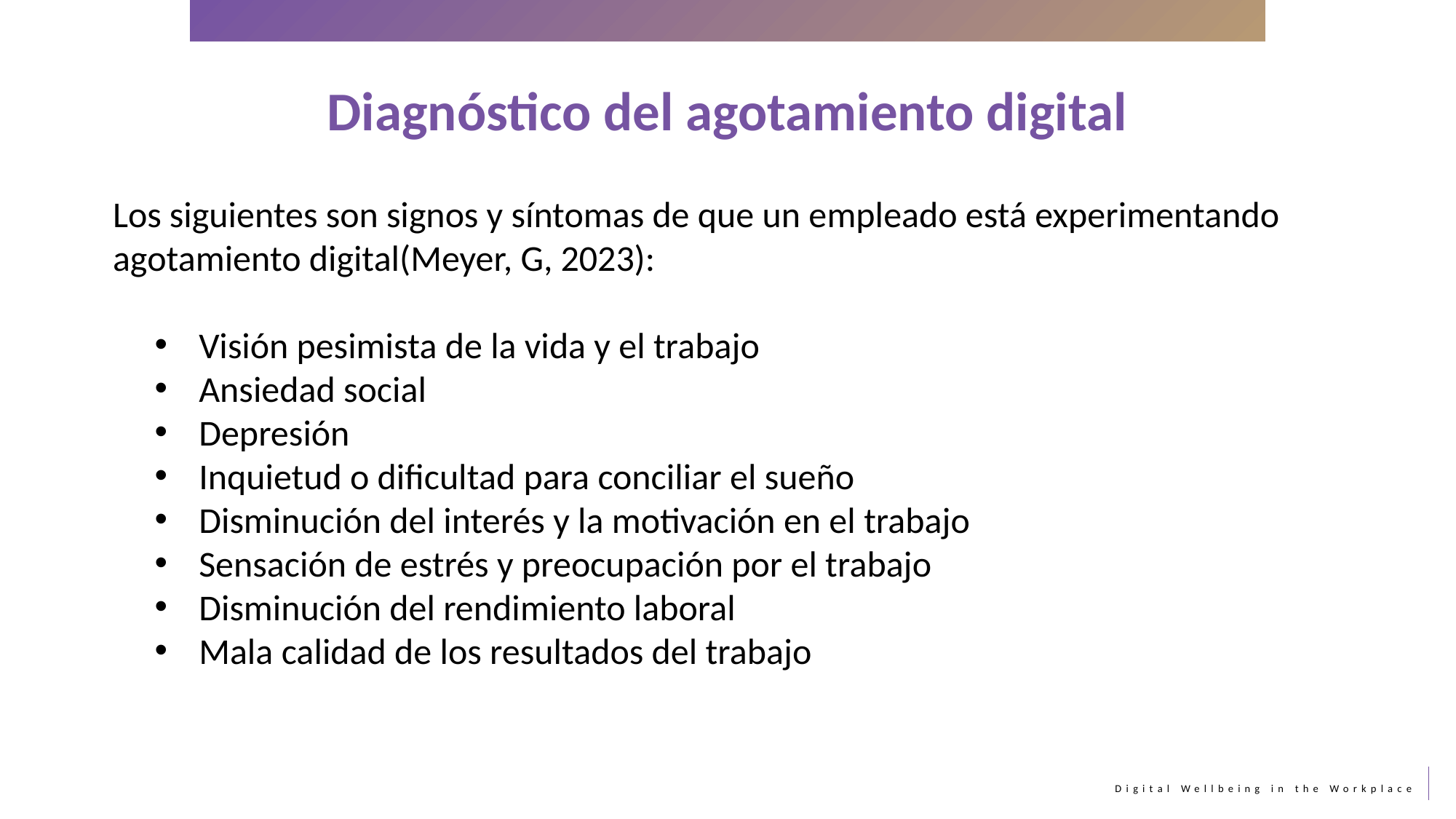

Diagnóstico del agotamiento digital
Los siguientes son signos y síntomas de que un empleado está experimentando agotamiento digital(Meyer, G, 2023):

Visión pesimista de la vida y el trabajo
Ansiedad social
Depresión
Inquietud o dificultad para conciliar el sueño
Disminución del interés y la motivación en el trabajo
Sensación de estrés y preocupación por el trabajo
Disminución del rendimiento laboral
Mala calidad de los resultados del trabajo